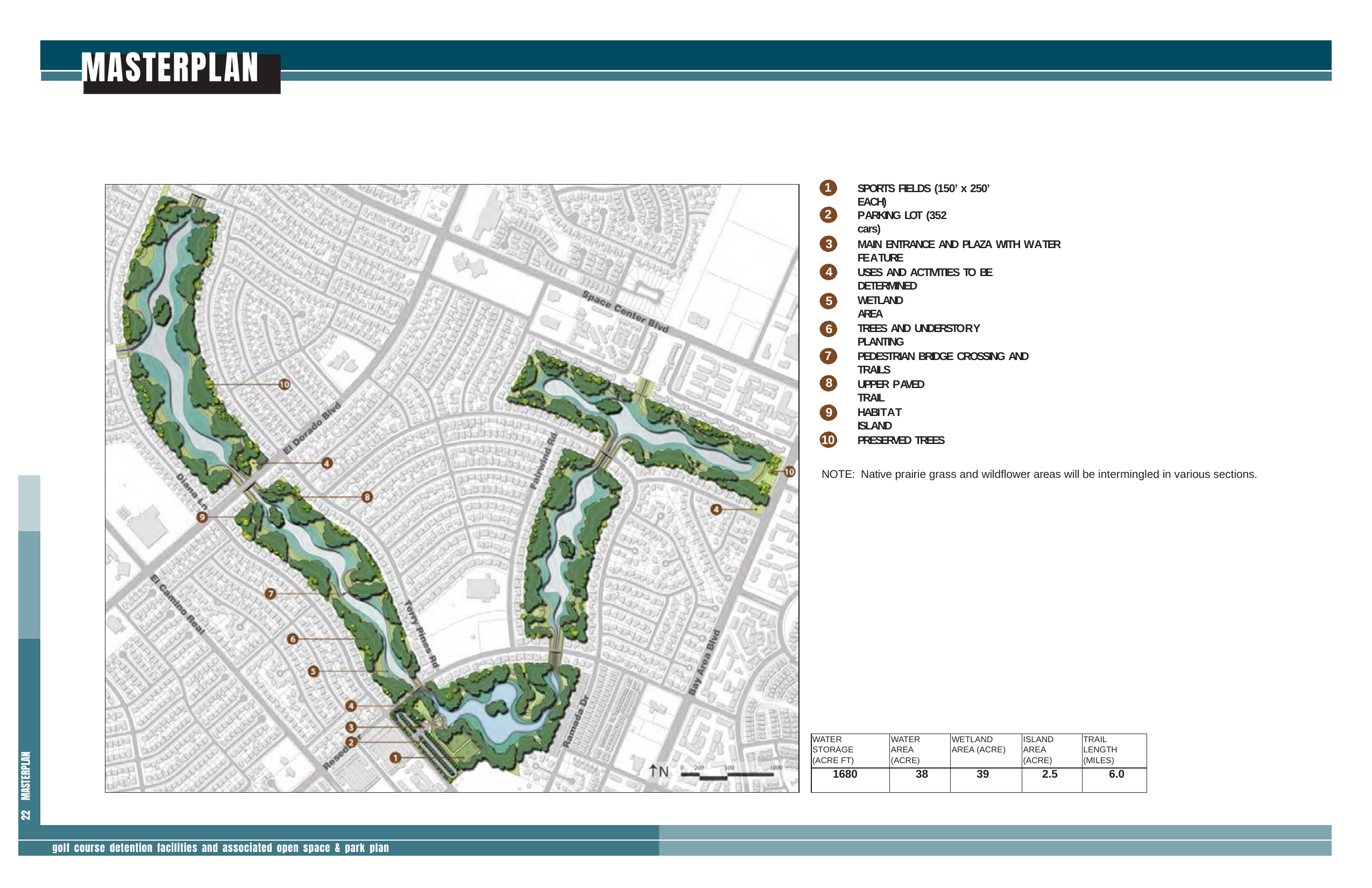

# MASTERPLAN

1

SPORTS FIELDS (150’ x 250’ EACH)

2

PARKING LOT (352 cars)

3
MAIN ENTRANCE AND PLAZA WITH WATER FEATURE

4
USES AND ACTIVITIES TO BE DETERMINED

WETLAND AREA
5

6
TREES AND UNDERSTORY PLANTING

7
PEDESTRIAN BRIDGE CROSSING AND TRAILS

8
UPPER PAVED TRAIL

9
HABITAT ISLAND

10
PRESERVED TREES
NOTE:  Native prairie grass and wildflower areas will be intermingled in various sections.
|  |  |  |  |
| --- | --- | --- | --- |
|  |  |  |  |
| 22 MASTERPLAN |  |  |  |
|  |  |  |  |
|  | golf course detention facilities and associated open space & park plan |  |  |
| WATER STORAGE (ACRE FT) | WATER AREA (ACRE) | WETLAND AREA (ACRE) | ISLAND AREA (ACRE) | TRAIL LENGTH (MILES) |
| --- | --- | --- | --- | --- |
| 1680 | 38 | 39 | 2.5 | 6.0 |